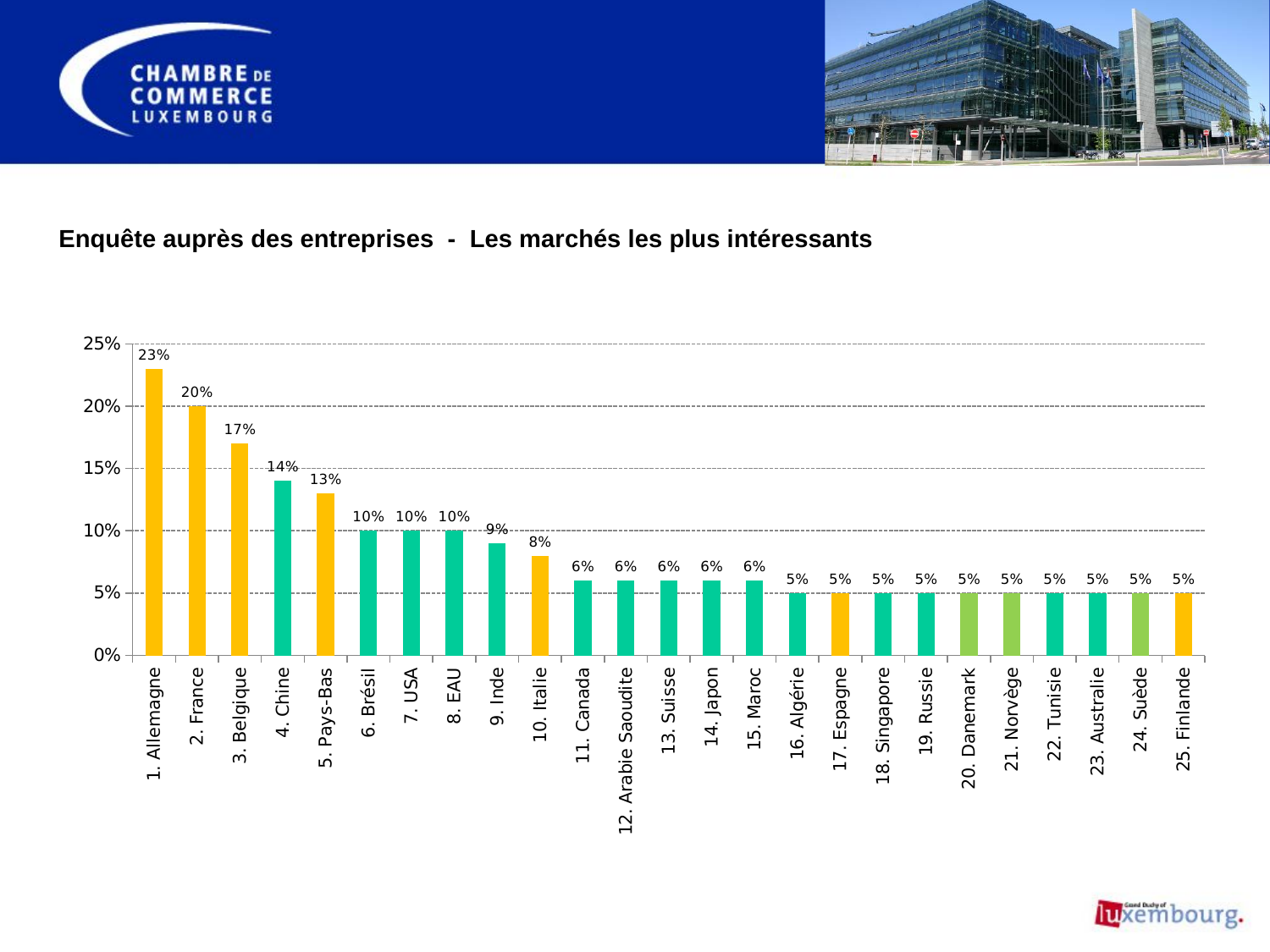

Enquête auprès des entreprises  -  Les marchés les plus intéressants

### Chart

| Category |  |
|---|---|
| 1. Allemagne | 0.23 |
| 2. France | 0.2 |
| 3. Belgique | 0.17 |
| 4. Chine | 0.14 |
| 5. Pays-Bas | 0.13 |
| 6. Brésil | 0.1 |
| 7. USA | 0.1 |
| 8. EAU | 0.1 |
| 9. Inde | 0.09000000000000002 |
| 10. Italie | 0.08000000000000004 |
| 11. Canada | 0.06000000000000003 |
| 12. Arabie Saoudite | 0.06000000000000003 |
| 13. Suisse | 0.06000000000000003 |
| 14. Japon | 0.06000000000000003 |
| 15. Maroc | 0.06000000000000003 |
| 16. Algérie | 0.05 |
| 17. Espagne | 0.05 |
| 18. Singapore | 0.05 |
| 19. Russie | 0.05 |
| 20. Danemark | 0.05 |
| 21. Norvège | 0.05 |
| 22. Tunisie | 0.05 |
| 23. Australie | 0.05 |
| 24. Suède | 0.05 |
| 25. Finlande | 0.05 |
#